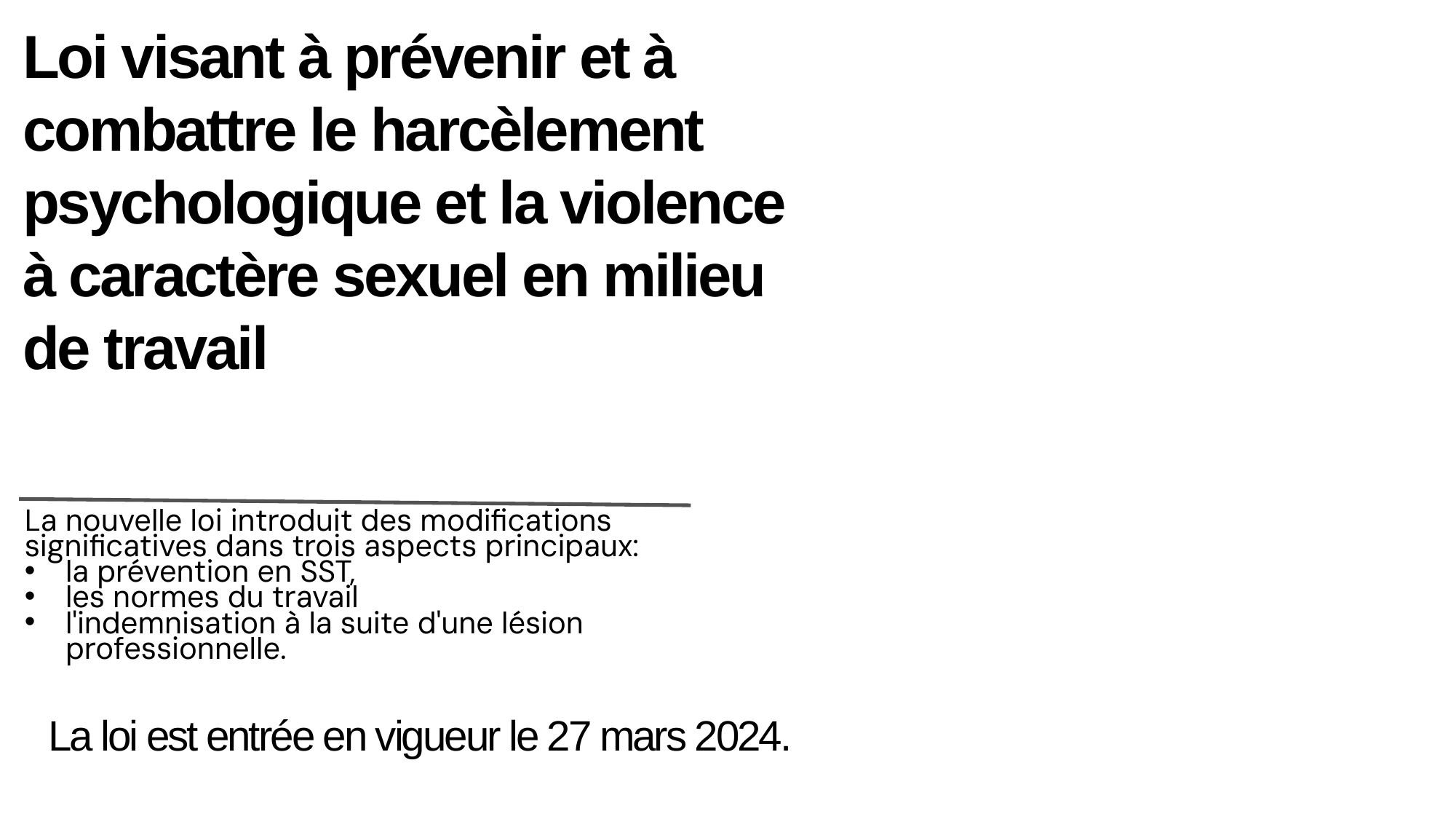

Loi visant à prévenir et à combattre le harcèlement psychologique et la violence à caractère sexuel en milieu de travail

La nouvelle loi introduit des modifications significatives dans trois aspects principaux:
la prévention en SST,
les normes du travail
l'indemnisation à la suite d'une lésion professionnelle.

La loi est entrée en vigueur le 27 mars 2024.